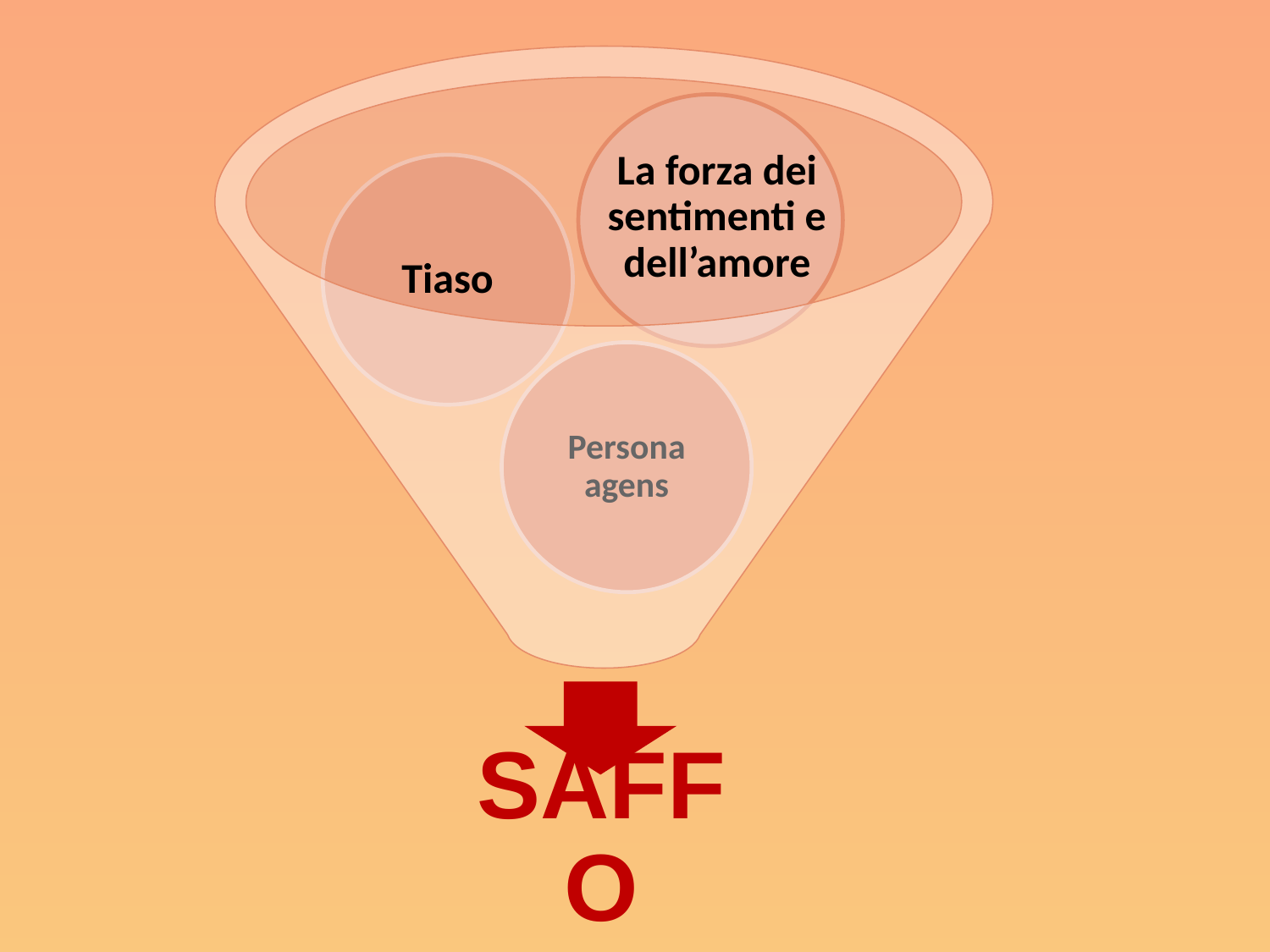

La forza dei sentimenti e dell’amore

Tiaso

Persona agens

SAFFO